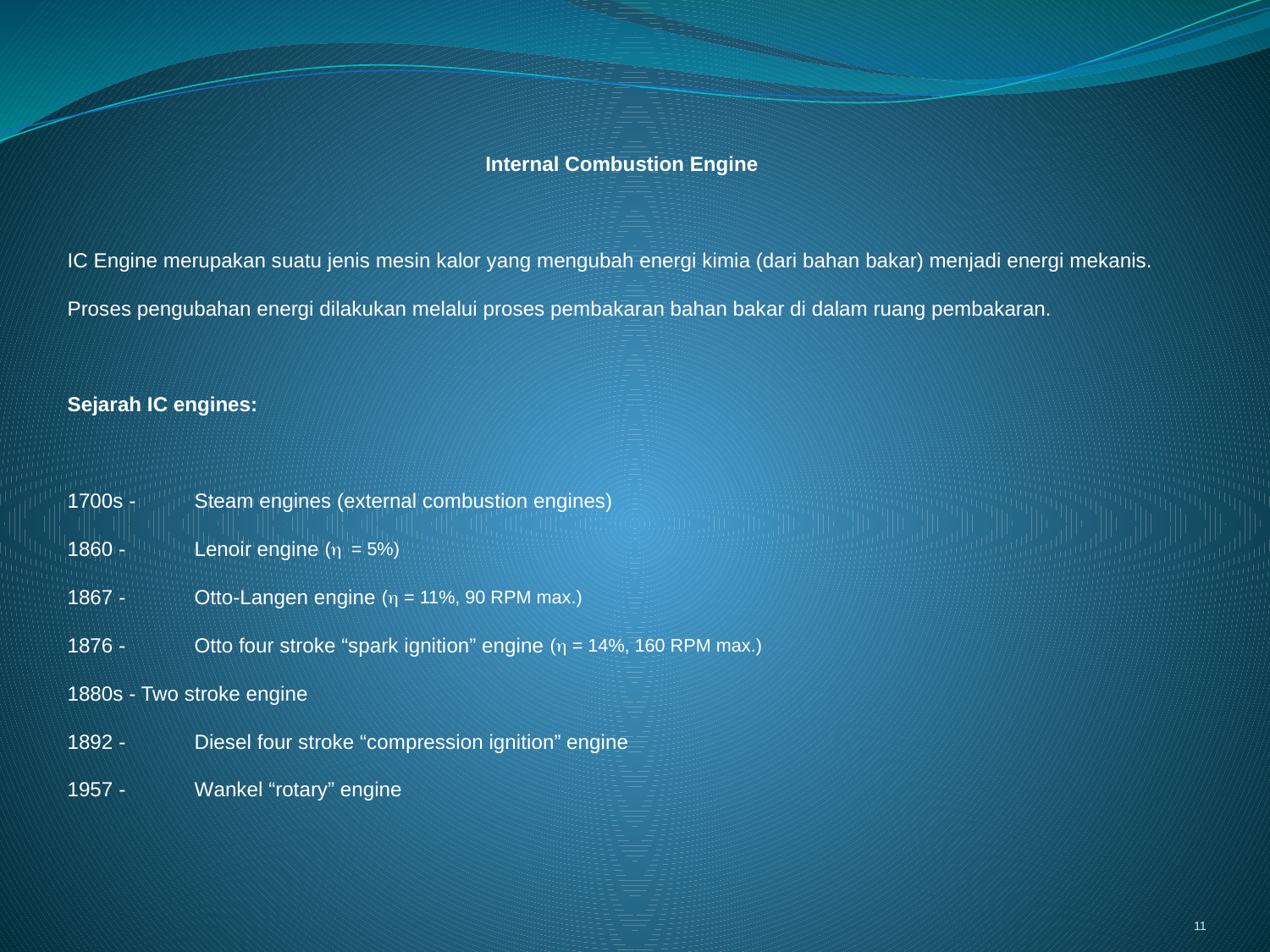

Internal Combustion Engine

IC Engine merupakan suatu jenis mesin kalor yang mengubah energi kimia (dari bahan bakar) menjadi energi mekanis. Proses pengubahan energi dilakukan melalui proses pembakaran bahan bakar di dalam ruang pembakaran.

Sejarah IC engines:

1700s -	Steam engines (external combustion engines)
1860 -	Lenoir engine (η = 5%)
1867 -	Otto-Langen engine (η = 11%, 90 RPM max.)
1876 -	Otto four stroke “spark ignition” engine (η = 14%, 160 RPM max.)
1880s - Two stroke engine
1892 -	Diesel four stroke “compression ignition” engine
1957 -	Wankel “rotary” engine
11